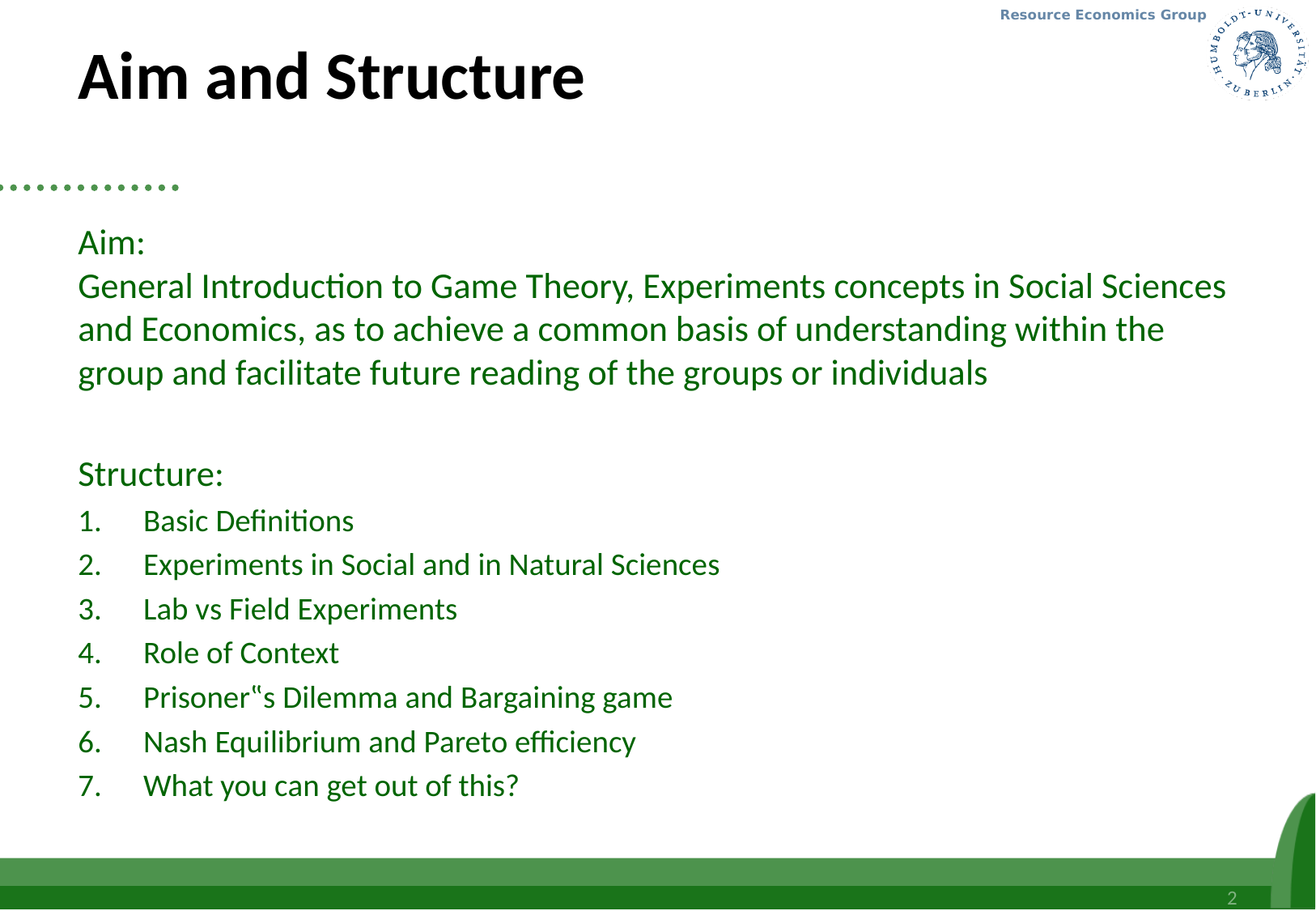

# Aim and Structure
Aim:
General Introduction to Game Theory, Experiments concepts in Social Sciences and Economics, as to achieve a common basis of understanding within the group and facilitate future reading of the groups or individuals

Structure:
Basic Definitions
Experiments in Social and in Natural Sciences
Lab vs Field Experiments
Role of Context
Prisoner‟s Dilemma and Bargaining game
Nash Equilibrium and Pareto efficiency
What you can get out of this?

2